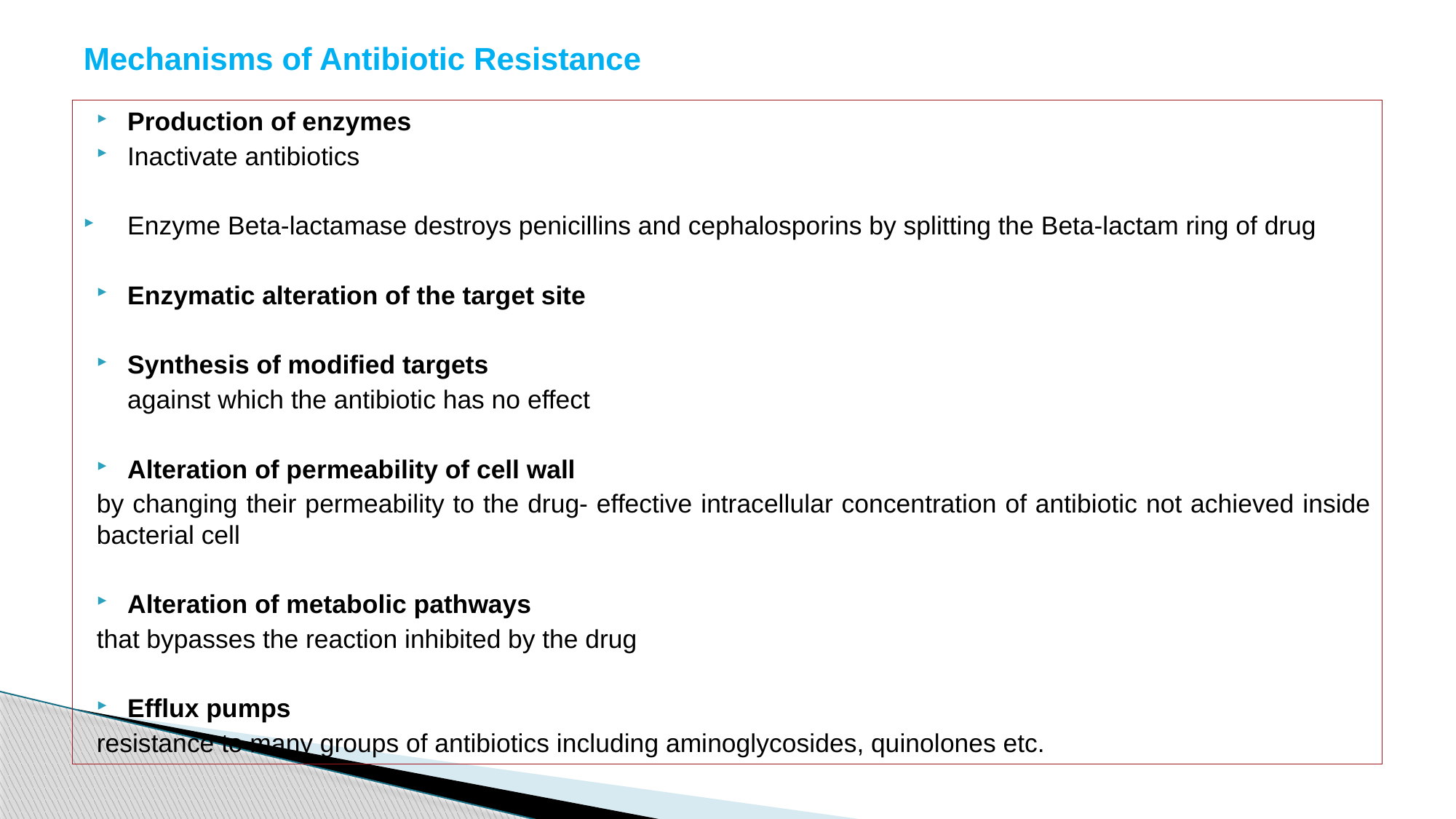

# Mechanisms of Antibiotic Resistance
Production of enzymes
Inactivate antibiotics

Enzyme Beta-lactamase destroys penicillins and cephalosporins by splitting the Beta-lactam ring of drug

Enzymatic alteration of the target site

Synthesis of modified targets
	against which the antibiotic has no effect

Alteration of permeability of cell wall
	by changing their permeability to the drug- effective intracellular concentration of antibiotic not achieved inside bacterial cell

Alteration of metabolic pathways
	that bypasses the reaction inhibited by the drug

Efflux pumps
	resistance to many groups of antibiotics including aminoglycosides, quinolones etc.